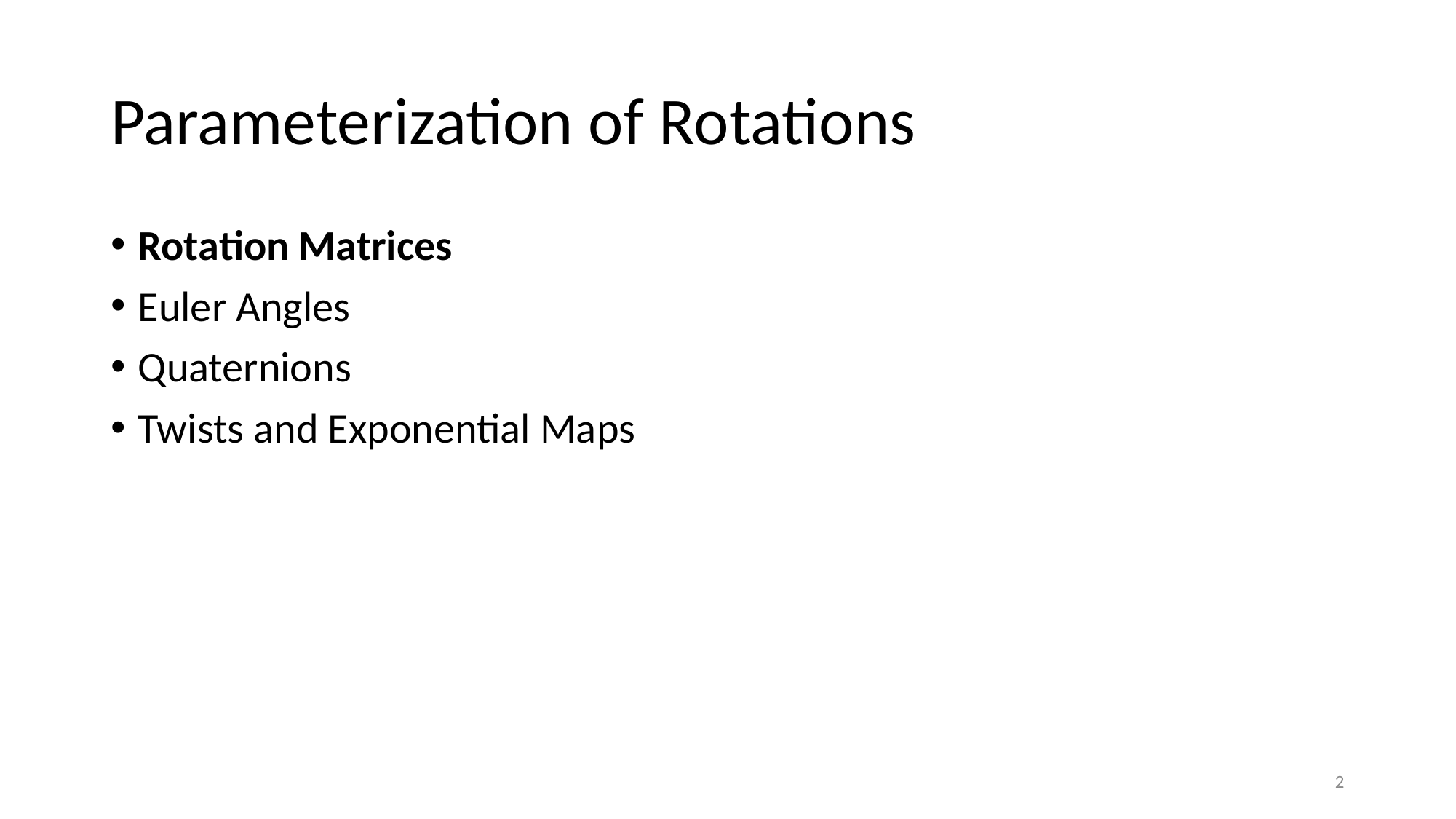

# Parameterization of Rotations
Rotation Matrices
Euler Angles
Quaternions
Twists and Exponential Maps
2